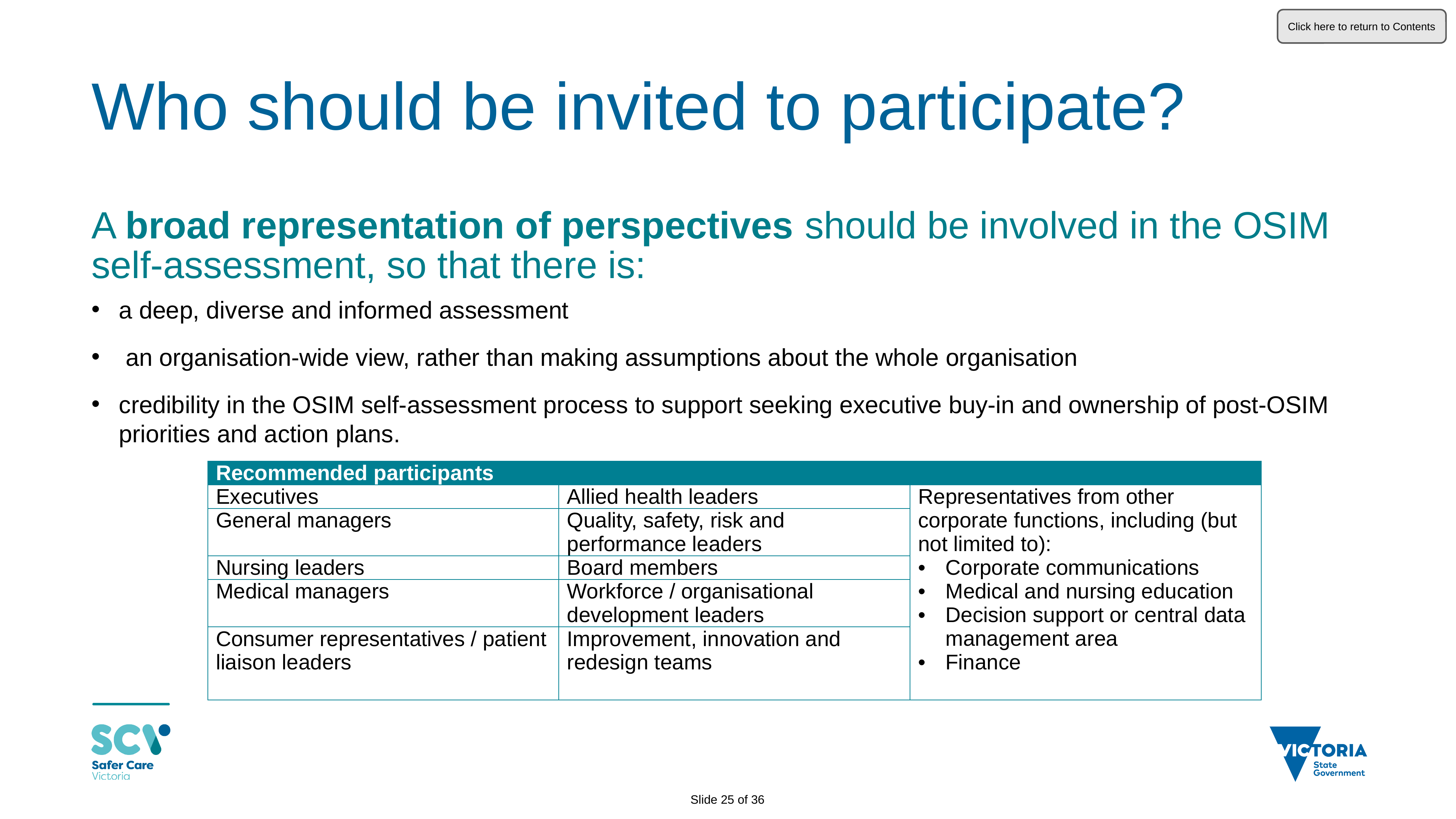

Click here to return to Contents
# Who should be invited to participate?
A broad representation of perspectives should be involved in the OSIM self-assessment, so that there is:
a deep, diverse and informed assessment
 an organisation-wide view, rather than making assumptions about the whole organisation
credibility in the OSIM self-assessment process to support seeking executive buy-in and ownership of post-OSIM priorities and action plans.
| Recommended participants |  |  |
| --- | --- | --- |
| Executives | Allied health leaders | Representatives from other corporate functions, including (but not limited to): Corporate communications Medical and nursing education Decision support or central data management area Finance |
| General managers | Quality, safety, risk and performance leaders |  |
| Nursing leaders | Board members |  |
| Medical managers | Workforce / organisational development leaders |  |
| Consumer representatives / patient liaison leaders | Improvement, innovation and redesign teams |  |